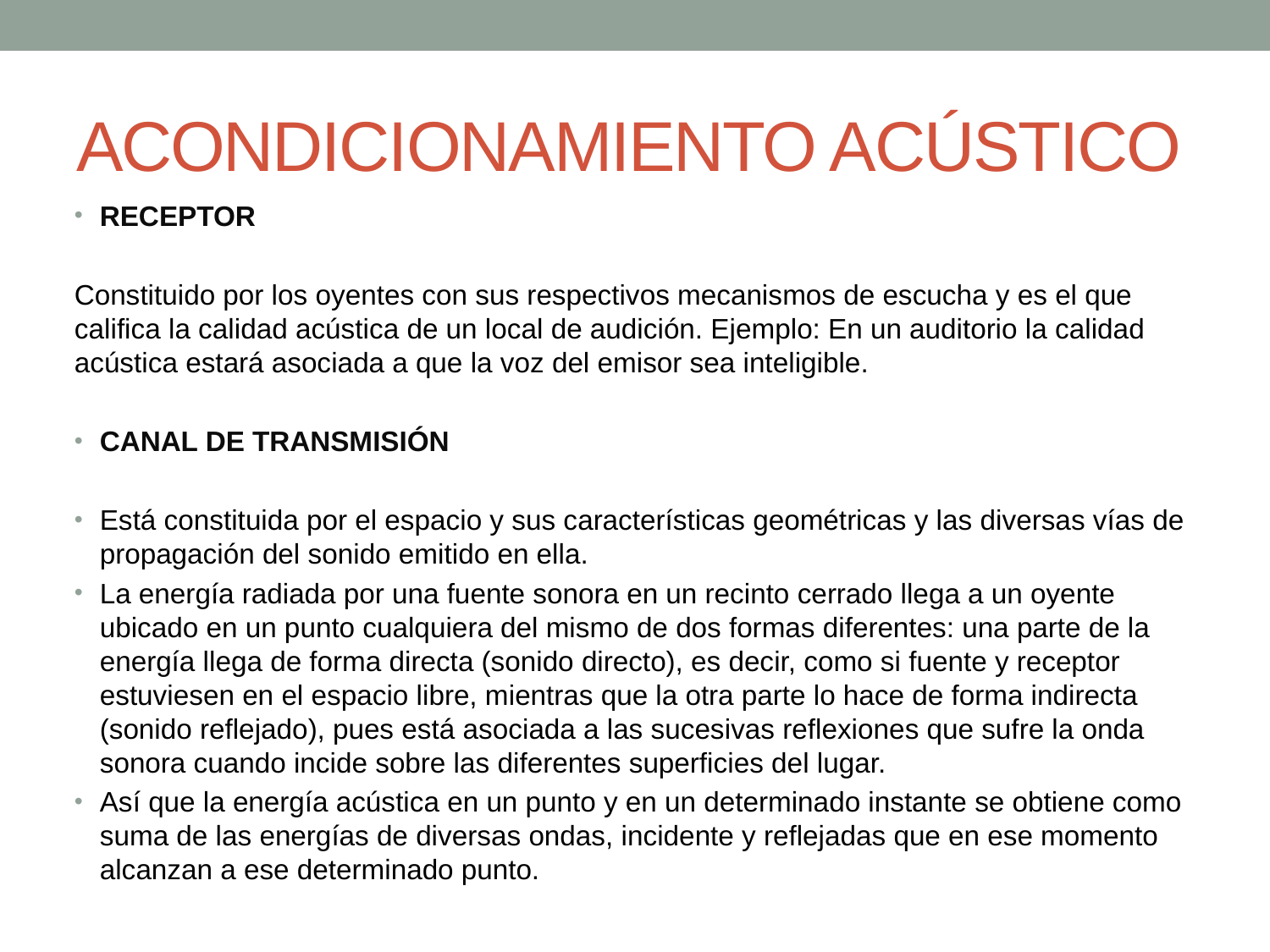

# ACONDICIONAMIENTO ACÚSTICO
RECEPTOR

Constituido por los oyentes con sus respectivos mecanismos de escucha y es el que califica la calidad acústica de un local de audición. Ejemplo: En un auditorio la calidad acústica estará asociada a que la voz del emisor sea inteligible.

CANAL DE TRANSMISIÓN

Está constituida por el espacio y sus características geométricas y las diversas vías de propagación del sonido emitido en ella.
La energía radiada por una fuente sonora en un recinto cerrado llega a un oyente ubicado en un punto cualquiera del mismo de dos formas diferentes: una parte de la energía llega de forma directa (sonido directo), es decir, como si fuente y receptor estuviesen en el espacio libre, mientras que la otra parte lo hace de forma indirecta (sonido reflejado), pues está asociada a las sucesivas reflexiones que sufre la onda sonora cuando incide sobre las diferentes superficies del lugar.
Así que la energía acústica en un punto y en un determinado instante se obtiene como suma de las energías de diversas ondas, incidente y reflejadas que en ese momento alcanzan a ese determinado punto.